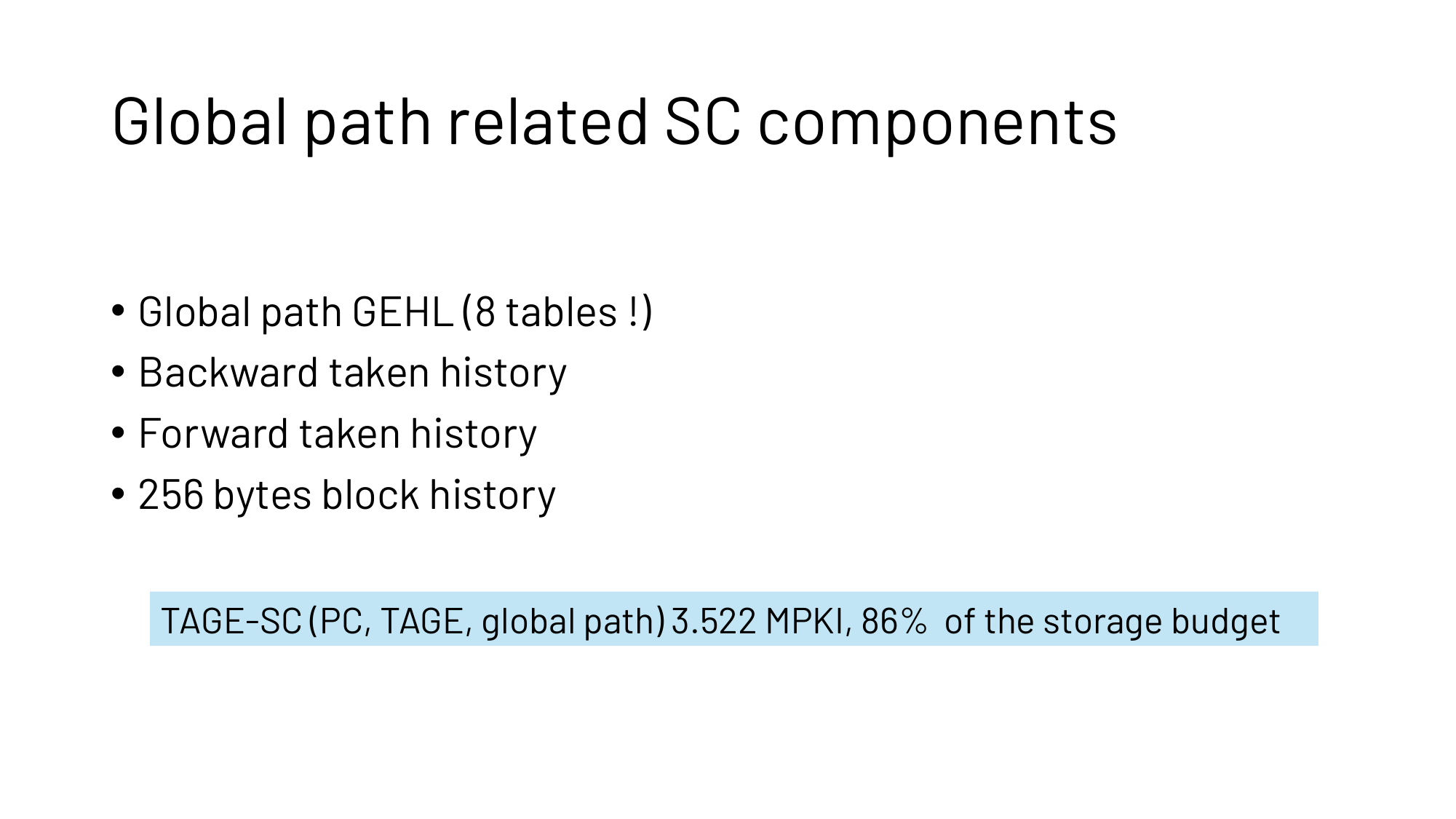

# Global path related SC components

Global path GEHL (8 tables !)
Backward taken history
Forward taken history
256 bytes block history

TAGE-SC (PC, TAGE, global path) 3.522 MPKI, 86%  of the storage budget